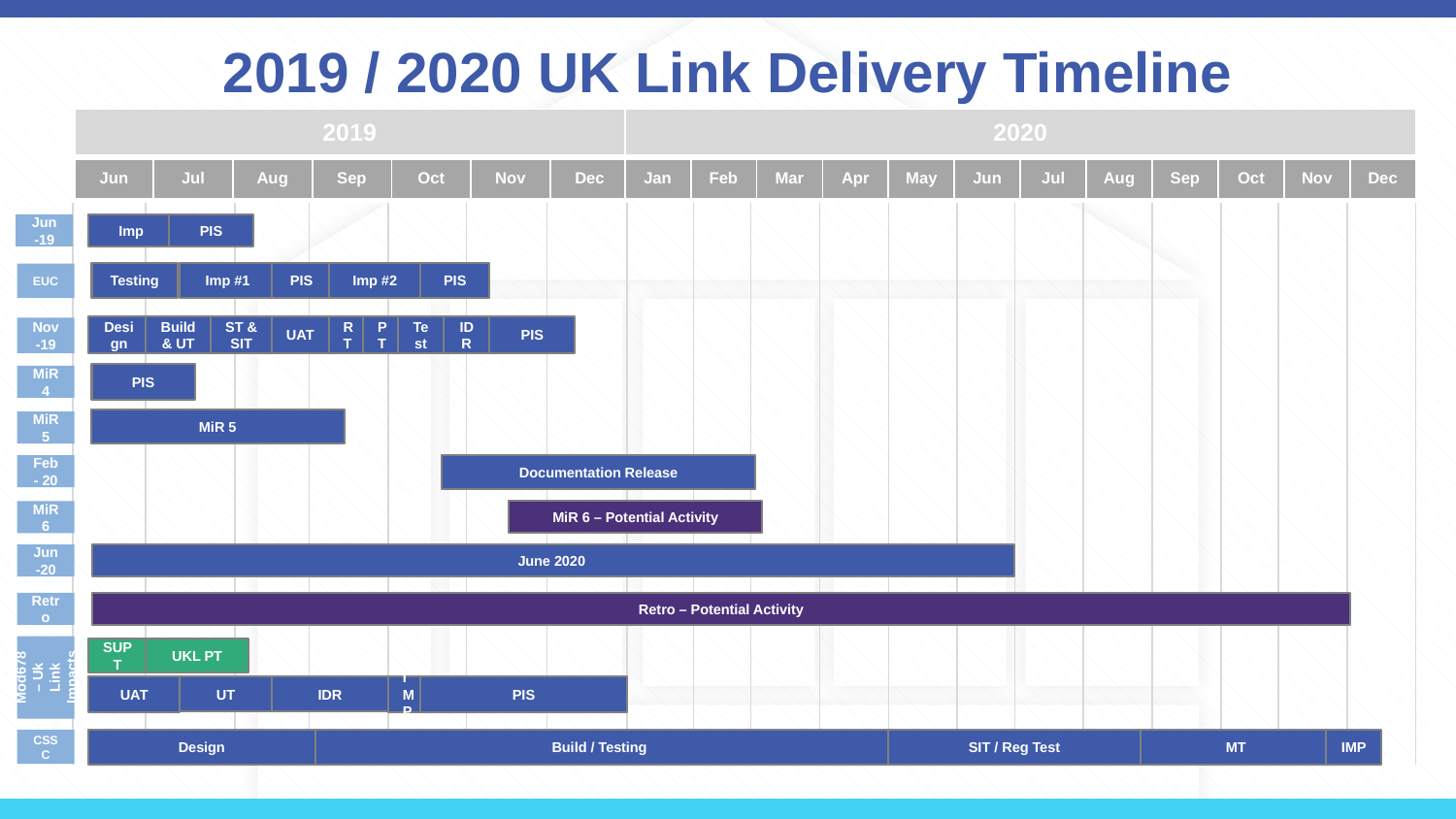

# 2019 / 2020 UK Link Delivery Timeline
| 2019 | 2020 |
| --- | --- |
| Jun | Jul | Aug | Sep | Oct | Nov | Dec |
| --- | --- | --- | --- | --- | --- | --- |
| Jan | Feb | Mar | Apr | May | Jun | Jul | Aug | Sep | Oct | Nov | Dec |
| --- | --- | --- | --- | --- | --- | --- | --- | --- | --- | --- | --- |
Imp
PIS
Jun-19
Testing
Imp #1
PIS
PIS
Imp #2
EUC
IDR
Design
UAT
RT
PT
Test
PIS
Build & UT
ST & SIT
Nov-19
PIS
MiR 4
MiR 5
MiR 5
Feb - 20
Documentation Release
MiR 6 – Potential Activity
MiR 6
Jun-20
June 2020
Retro
Retro – Potential Activity
Mod678 – Uk Link Impacts
SUPT
UKL PT
UKL RT
UAT
IDR
IMP
PIS
UT
CSSC
Design
Build / Testing
SIT / Reg Test
MT
IMP